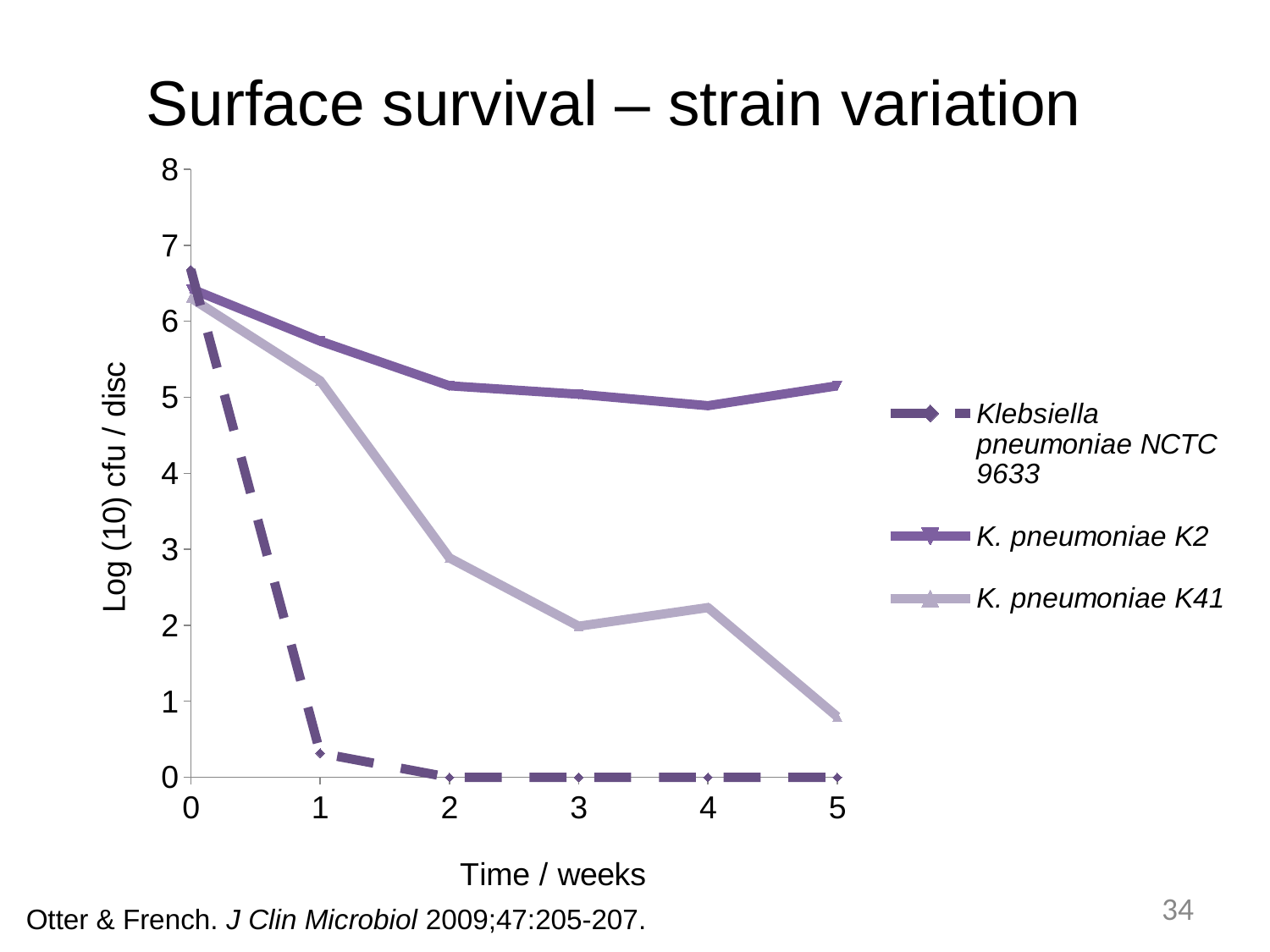

# Surface survival – strain variation

### Chart

| Category | Klebsiella pneumoniae NCTC 9633 | K. pneumoniae K2 | K. pneumoniae K41 |
|---|---|---|---|
34
Otter & French. J Clin Microbiol 2009;47:205-207.